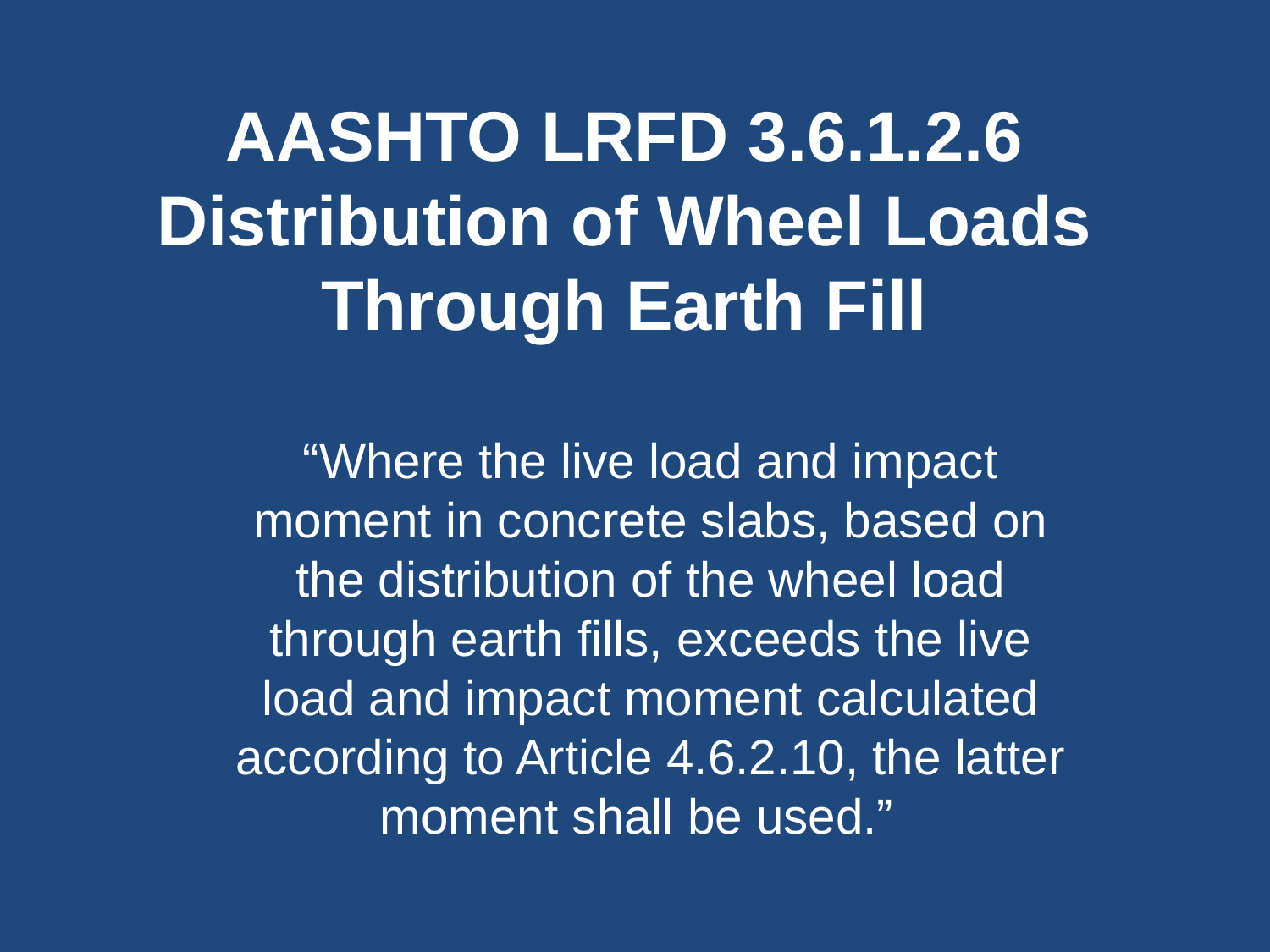

AASHTO LRFD 3.6.1.2.6
Distribution of Wheel Loads Through Earth Fill
“Where the live load and impact moment in concrete slabs, based on the distribution of the wheel load through earth fills, exceeds the live load and impact moment calculated according to Article 4.6.2.10, the latter moment shall be used.”